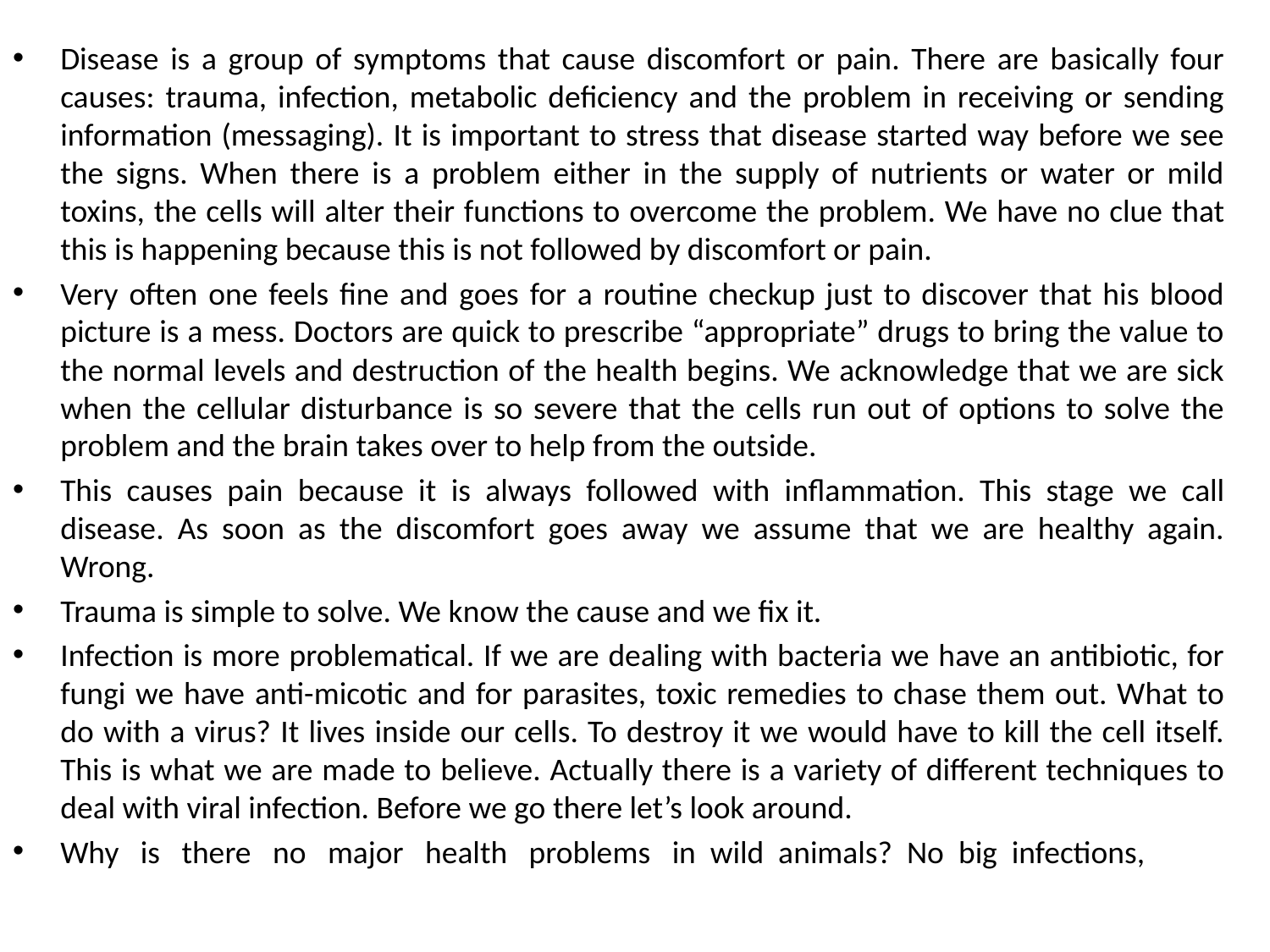

Disease is a group of symptoms that cause discomfort or pain. There are basically four causes: trauma, infection, metabolic deficiency and the problem in receiving or sending information (messaging). It is important to stress that disease started way before we see the signs. When there is a problem either in the supply of nutrients or water or mild toxins, the cells will alter their functions to overcome the problem. We have no clue that this is happening because this is not followed by discomfort or pain.
Very often one feels fine and goes for a routine checkup just to discover that his blood picture is a mess. Doctors are quick to prescribe “appropriate” drugs to bring the value to the normal levels and destruction of the health begins. We acknowledge that we are sick when the cellular disturbance is so severe that the cells run out of options to solve the problem and the brain takes over to help from the outside.
This causes pain because it is always followed with inflammation. This stage we call disease. As soon as the discomfort goes away we assume that we are healthy again. Wrong.
Trauma is simple to solve. We know the cause and we fix it.
Infection is more problematical. If we are dealing with bacteria we have an antibiotic, for fungi we have anti-micotic and for parasites, toxic remedies to chase them out. What to do with a virus? It lives inside our cells. To destroy it we would have to kill the cell itself. This is what we are made to believe. Actually there is a variety of different techniques to deal with viral infection. Before we go there let’s look around.
Why   is   there   no   major   health   problems   in  wild  animals?  No  big  infections,